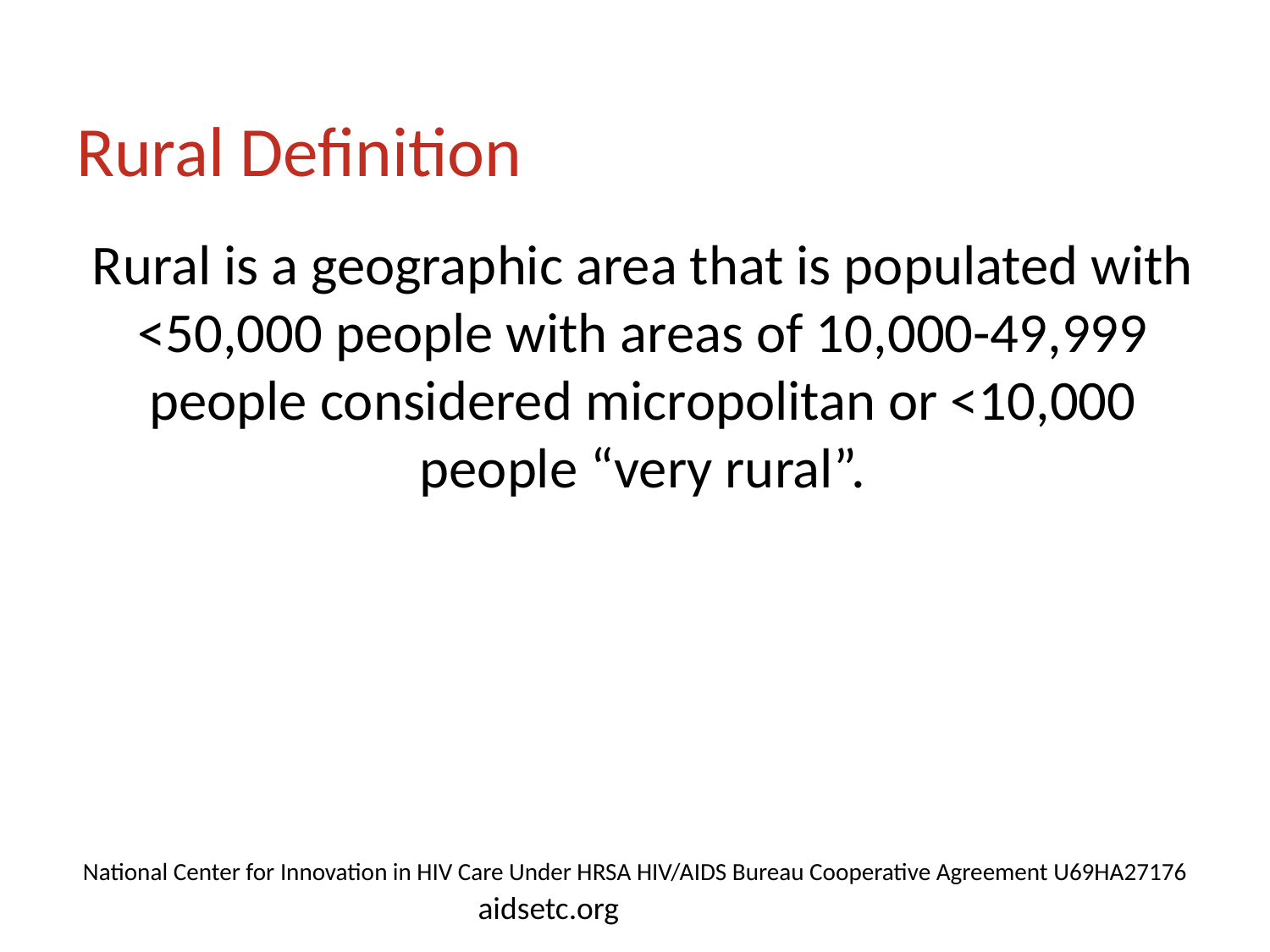

# Rural Definition
Rural is a geographic area that is populated with <50,000 people with areas of 10,000-49,999 people considered micropolitan or <10,000 people “very rural”.

aidsetc.org